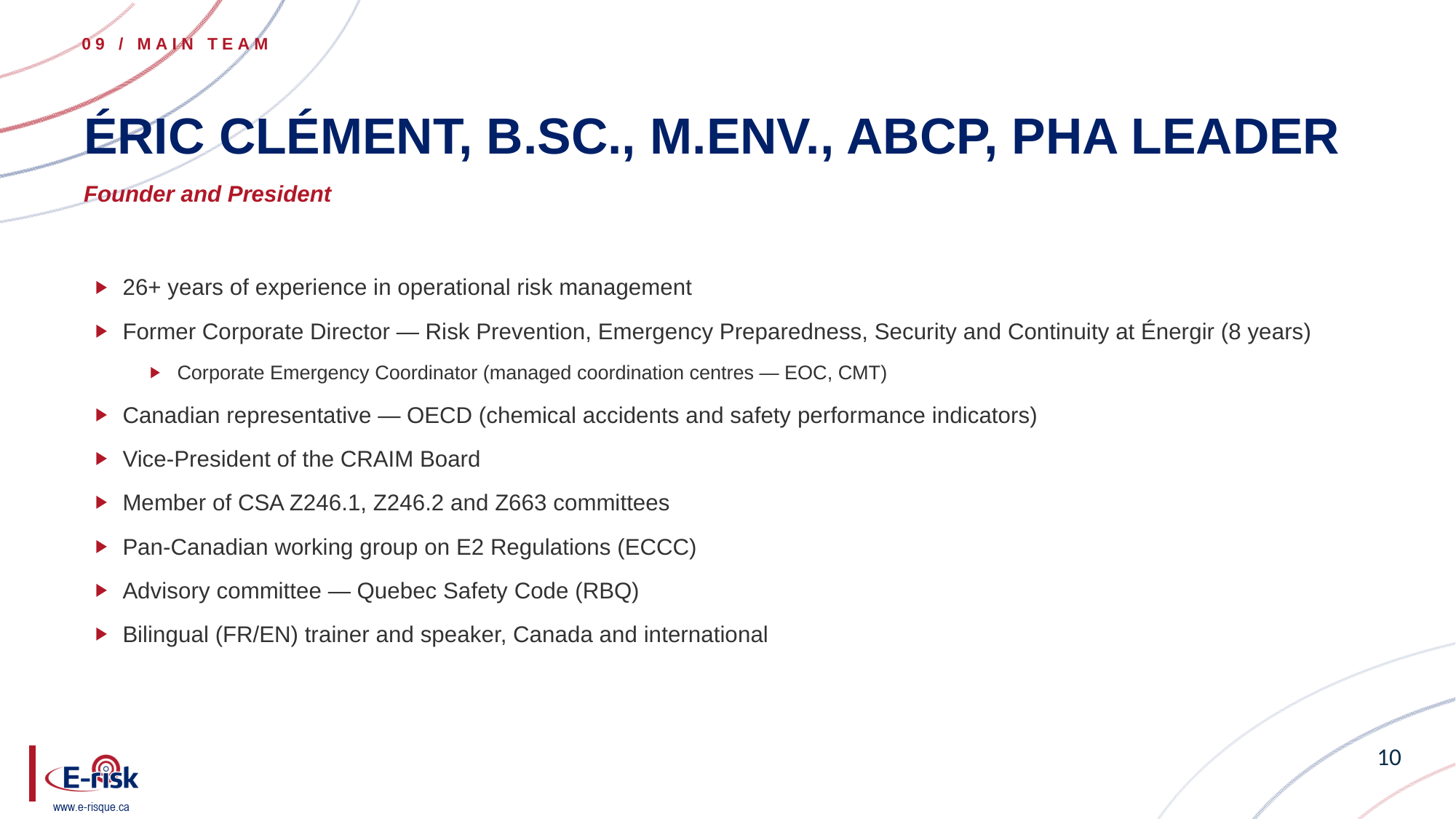

09 / MAIN TEAM
# Éric Clément, B.Sc., M.Env., ABCP, PHA Leader
Founder and President
26+ years of experience in operational risk management
Former Corporate Director — Risk Prevention, Emergency Preparedness, Security and Continuity at Énergir (8 years)
Corporate Emergency Coordinator (managed coordination centres — EOC, CMT)
Canadian representative — OECD (chemical accidents and safety performance indicators)
Vice-President of the CRAIM Board
Member of CSA Z246.1, Z246.2 and Z663 committees
Pan-Canadian working group on E2 Regulations (ECCC)
Advisory committee — Quebec Safety Code (RBQ)
Bilingual (FR/EN) trainer and speaker, Canada and international
10